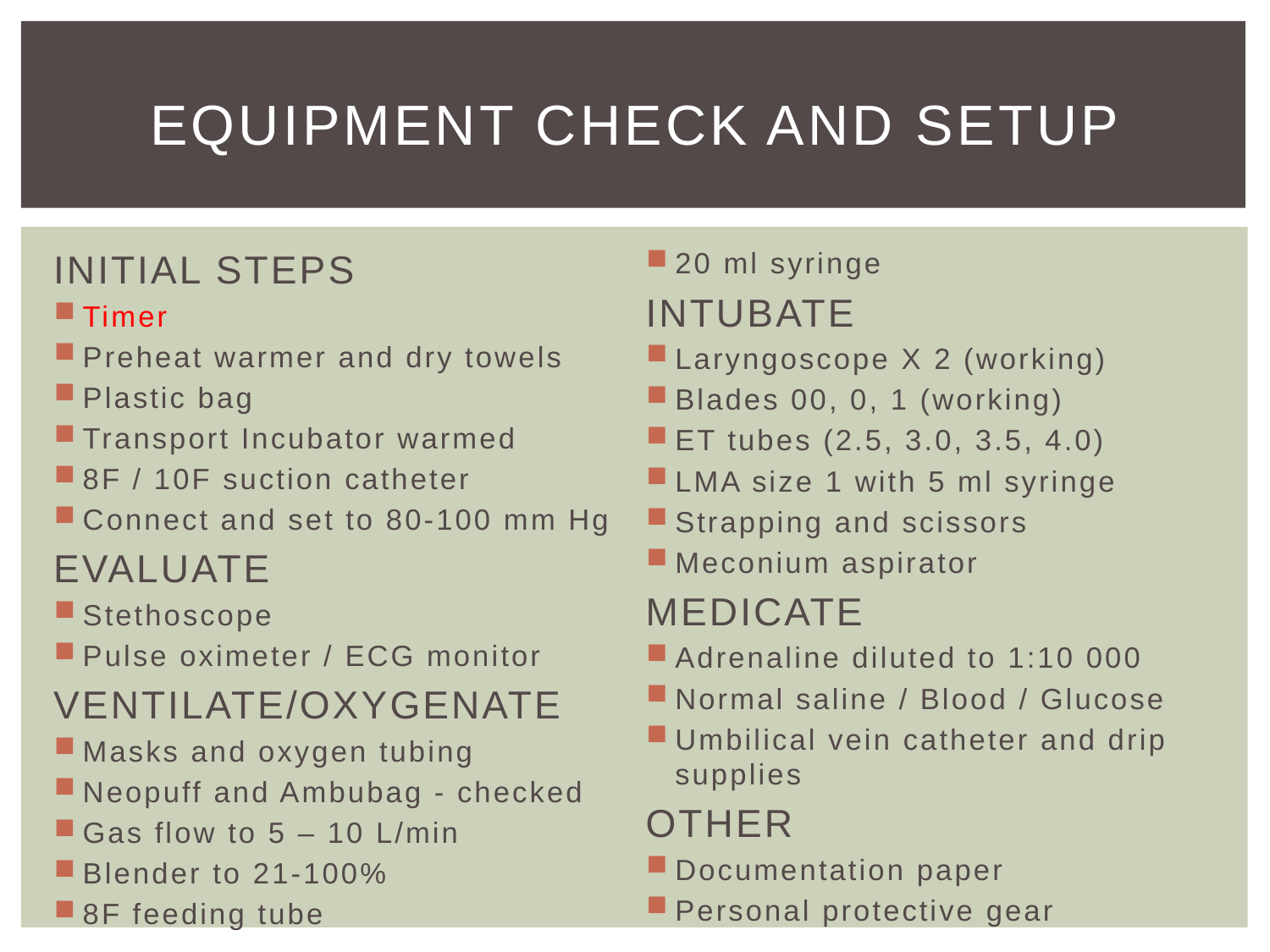

# EQUIPMENT CHECK and SETUP
INITIAL STEPS
Timer
Preheat warmer and dry towels
Plastic bag
Transport Incubator warmed
8F / 10F suction catheter
Connect and set to 80-100 mm Hg
EVALUATE
Stethoscope
Pulse oximeter / ECG monitor
VENTILATE/OXYGENATE
Masks and oxygen tubing
Neopuff and Ambubag - checked
Gas flow to 5 – 10 L/min
Blender to 21-100%
8F feeding tube
20 ml syringe
INTUBATE
Laryngoscope X 2 (working)
Blades 00, 0, 1 (working)
ET tubes (2.5, 3.0, 3.5, 4.0)
LMA size 1 with 5 ml syringe
Strapping and scissors
Meconium aspirator
MEDICATE
Adrenaline diluted to 1:10 000
Normal saline / Blood / Glucose
Umbilical vein catheter and drip supplies
OTHER
Documentation paper
Personal protective gear